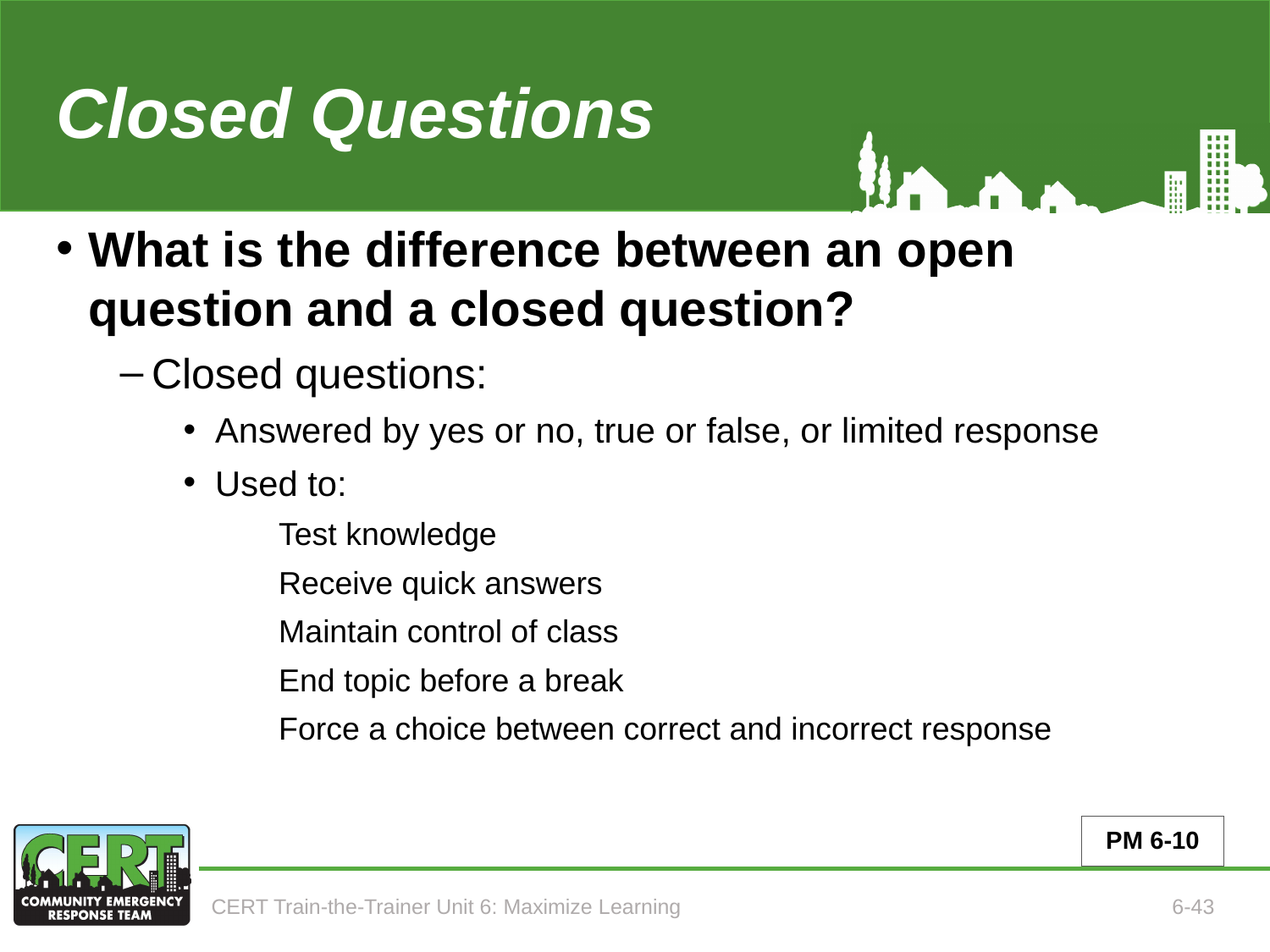

# Closed Questions
What is the difference between an open question and a closed question?
Closed questions:
Answered by yes or no, true or false, or limited response
Used to:
Test knowledge
Receive quick answers
Maintain control of class
End topic before a break
Force a choice between correct and incorrect response

PM 6-10
CERT Train-the-Trainer Unit 6: Maximize Learning
6-43